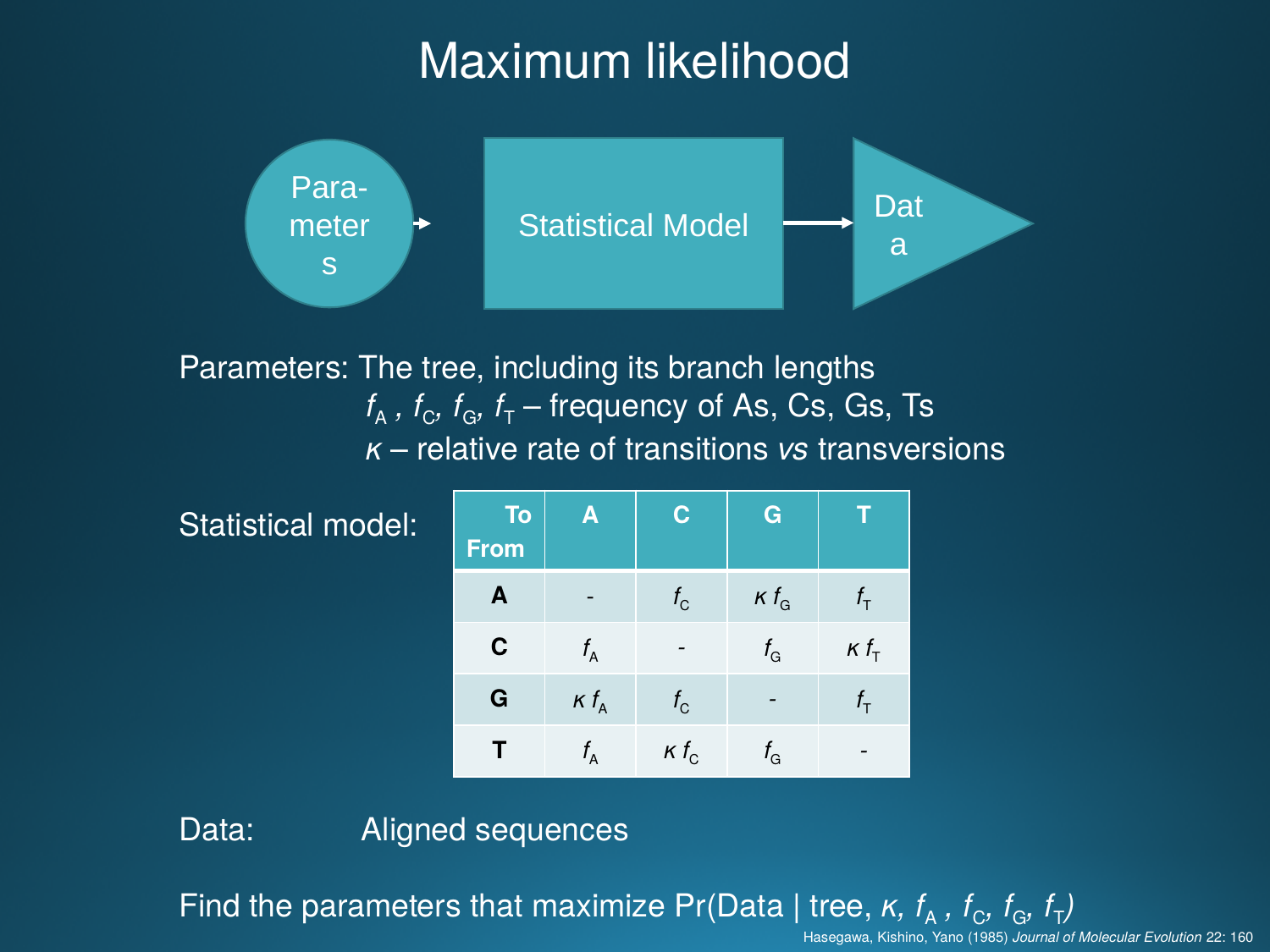

# Maximum likelihood
Statistical Model
Data
Para-meters
Parameters: The tree, including its branch lengths
                     fA , fC, fG, fT – frequency of As, Cs, Gs, Ts
                     κ – relative rate of transitions vs transversions

Statistical model:

Data:            Aligned sequences

Find the parameters that maximize Pr(Data | tree, κ, fA , fC, fG, fT)
| To From | A | C | G | T |
| --- | --- | --- | --- | --- |
| A | - | fC | κ fG | fT |
| C | fA | - | fG | κ fT |
| G | κ fA | fC | - | fT |
| T | fA | κ fC | fG | - |
Hasegawa, Kishino, Yano (1985) Journal of Molecular Evolution 22: 160